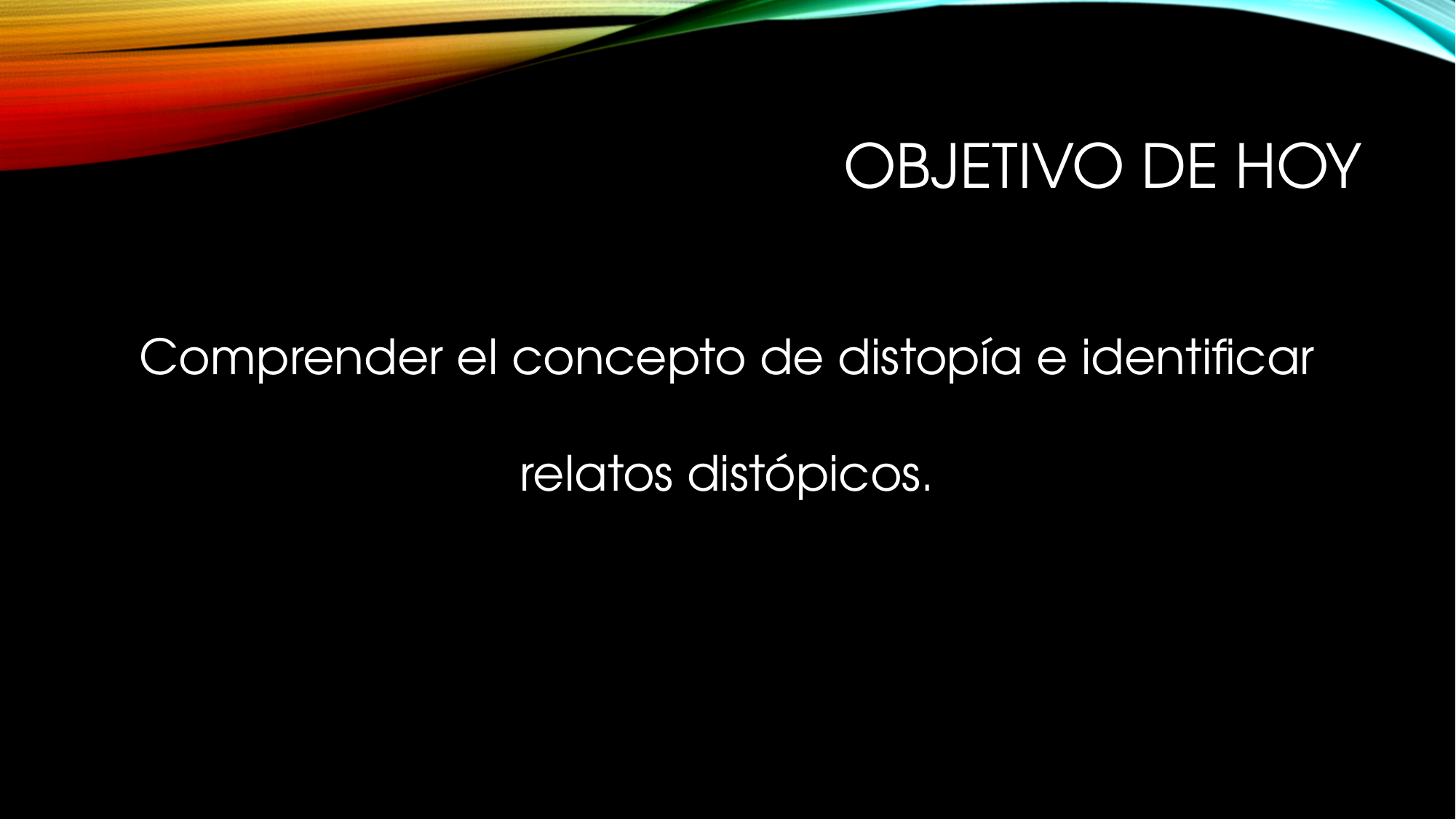

# Objetivo de hoy
Comprender el concepto de distopía e identificar relatos distópicos.